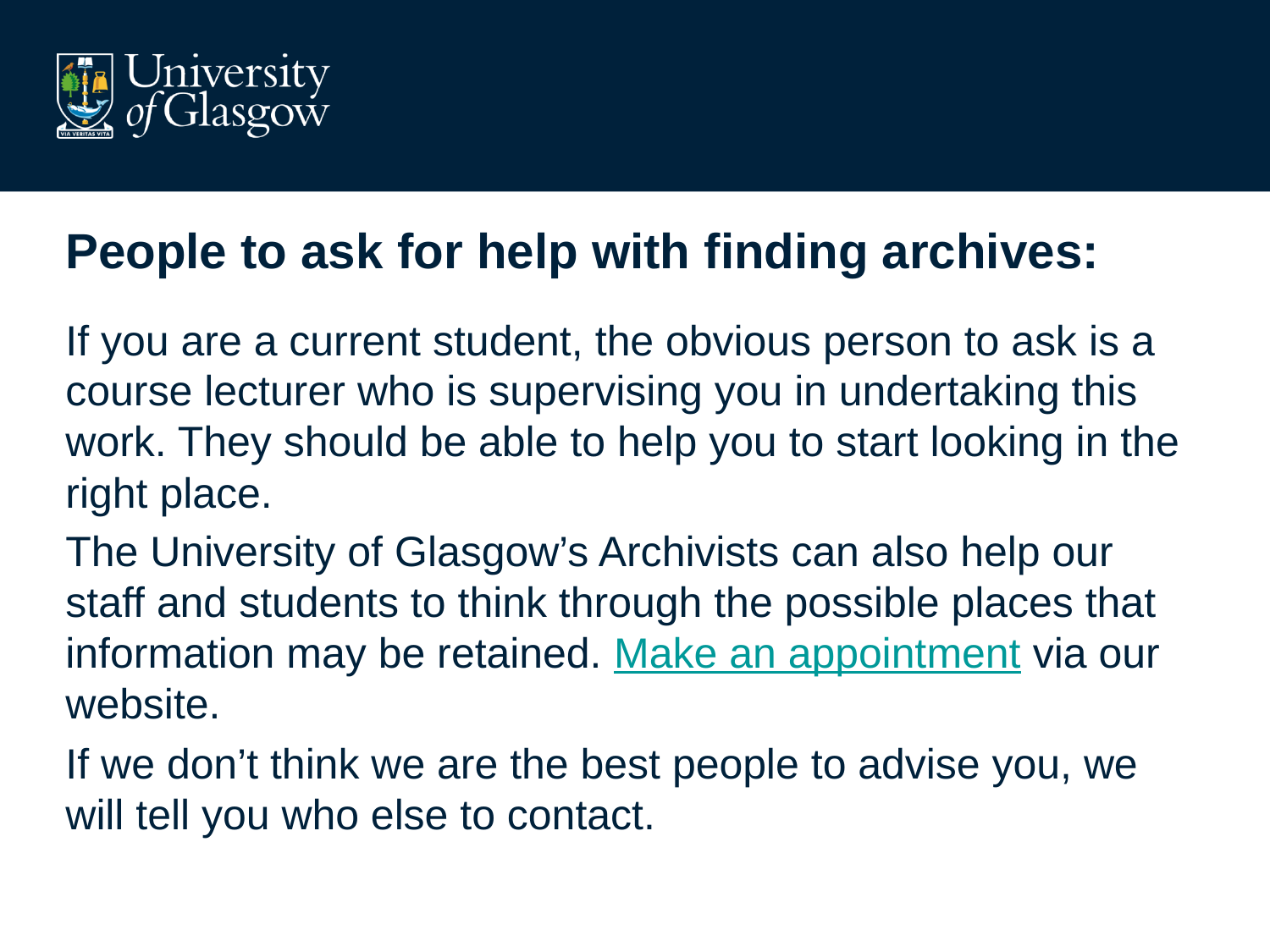

# People to ask for help with finding archives:
If you are a current student, the obvious person to ask is a course lecturer who is supervising you in undertaking this work. They should be able to help you to start looking in the right place.
The University of Glasgow’s Archivists can also help our staff and students to think through the possible places that information may be retained. Make an appointment via our website.
If we don’t think we are the best people to advise you, we will tell you who else to contact.